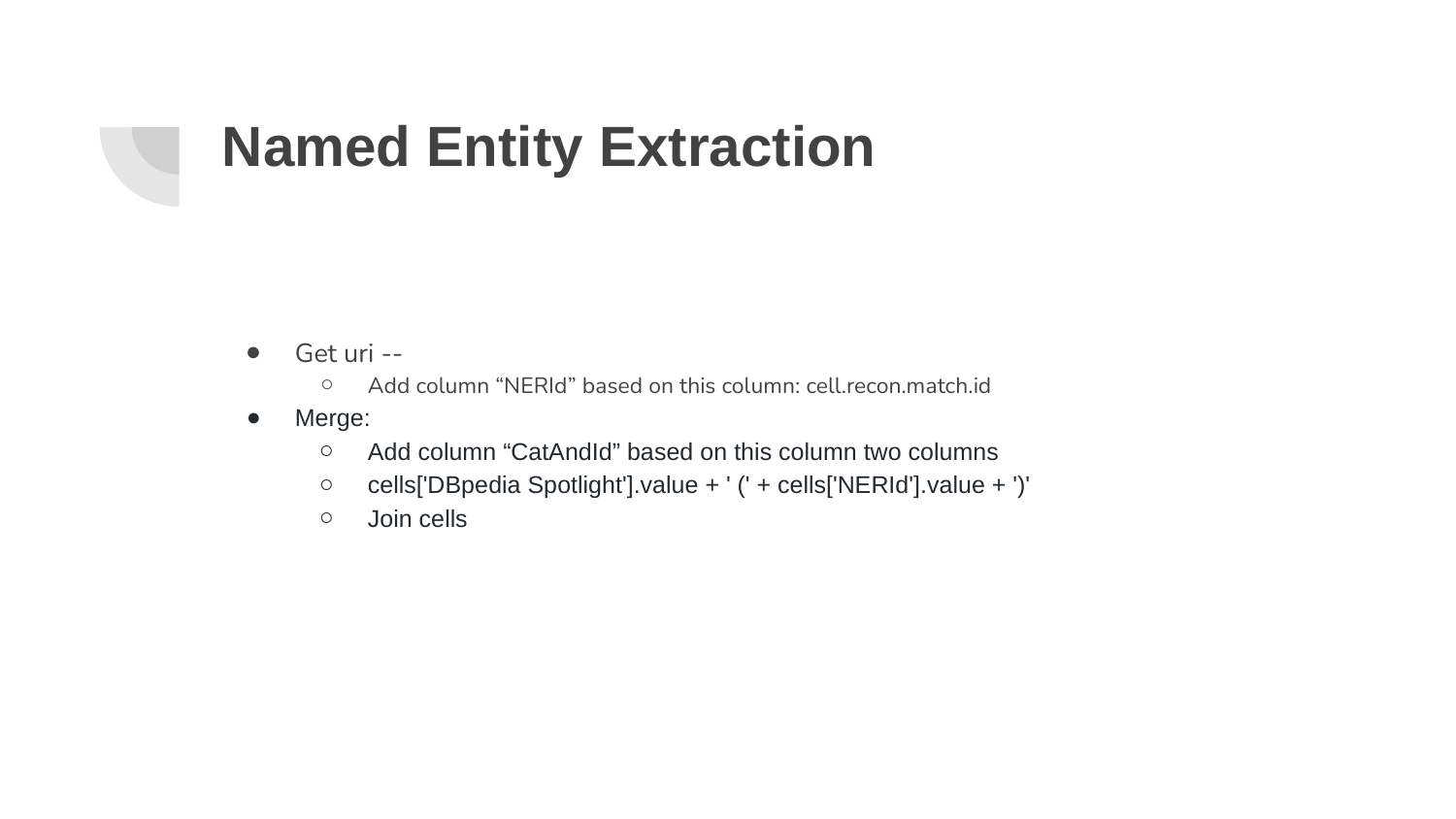

# Named Entity Extraction
Get uri --
Add column “NERId” based on this column: cell.recon.match.id
Merge:
Add column “CatAndId” based on this column two columns
cells['DBpedia Spotlight'].value + ' (' + cells['NERId'].value + ')'
Join cells